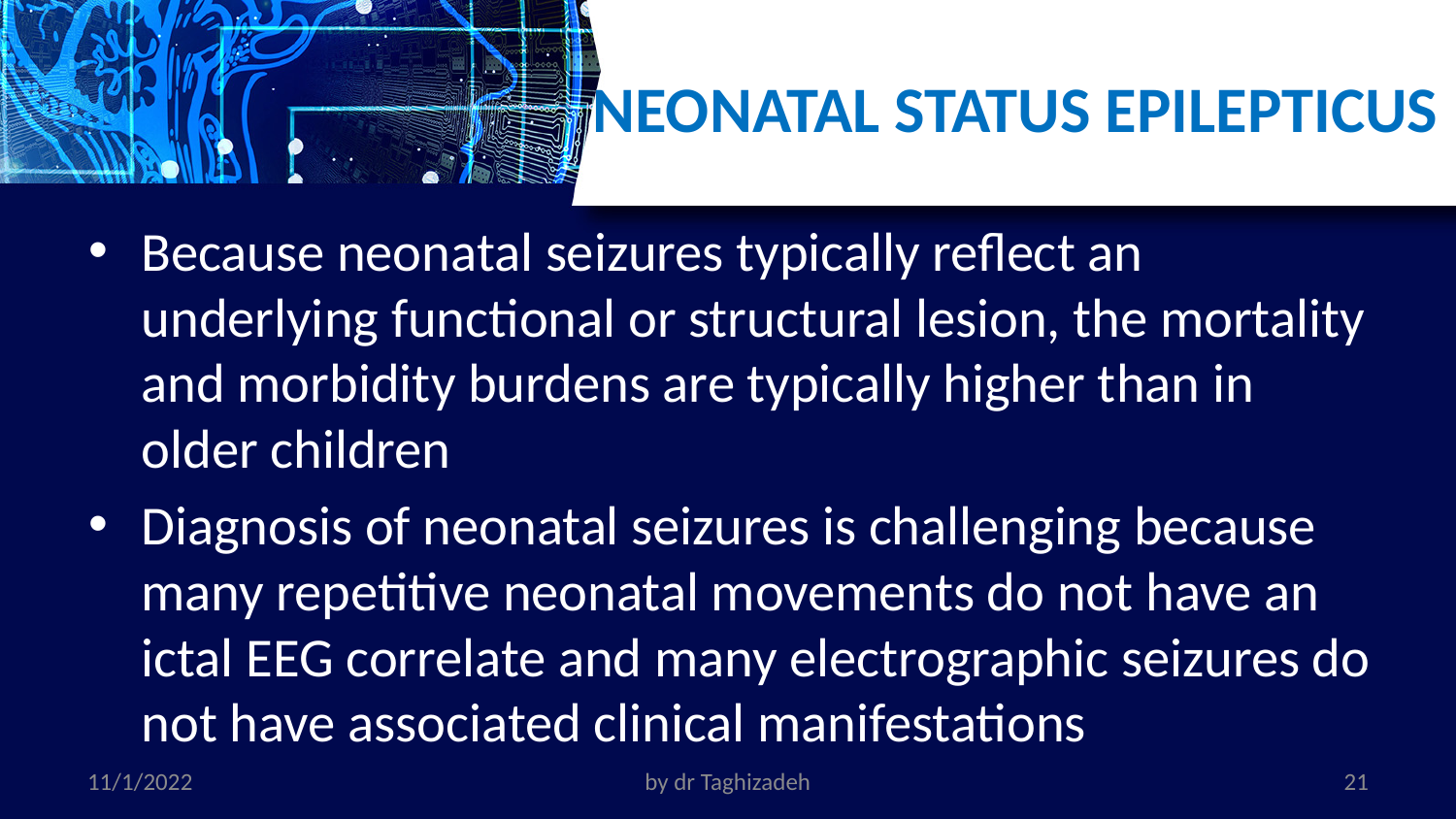

# NEONATAL STATUS EPILEPTICUS
Because neonatal seizures typically reflect an underlying functional or structural lesion, the mortality and morbidity burdens are typically higher than in older children
Diagnosis of neonatal seizures is challenging because many repetitive neonatal movements do not have an ictal EEG correlate and many electrographic seizures do not have associated clinical manifestations
11/1/2022
by dr Taghizadeh
21